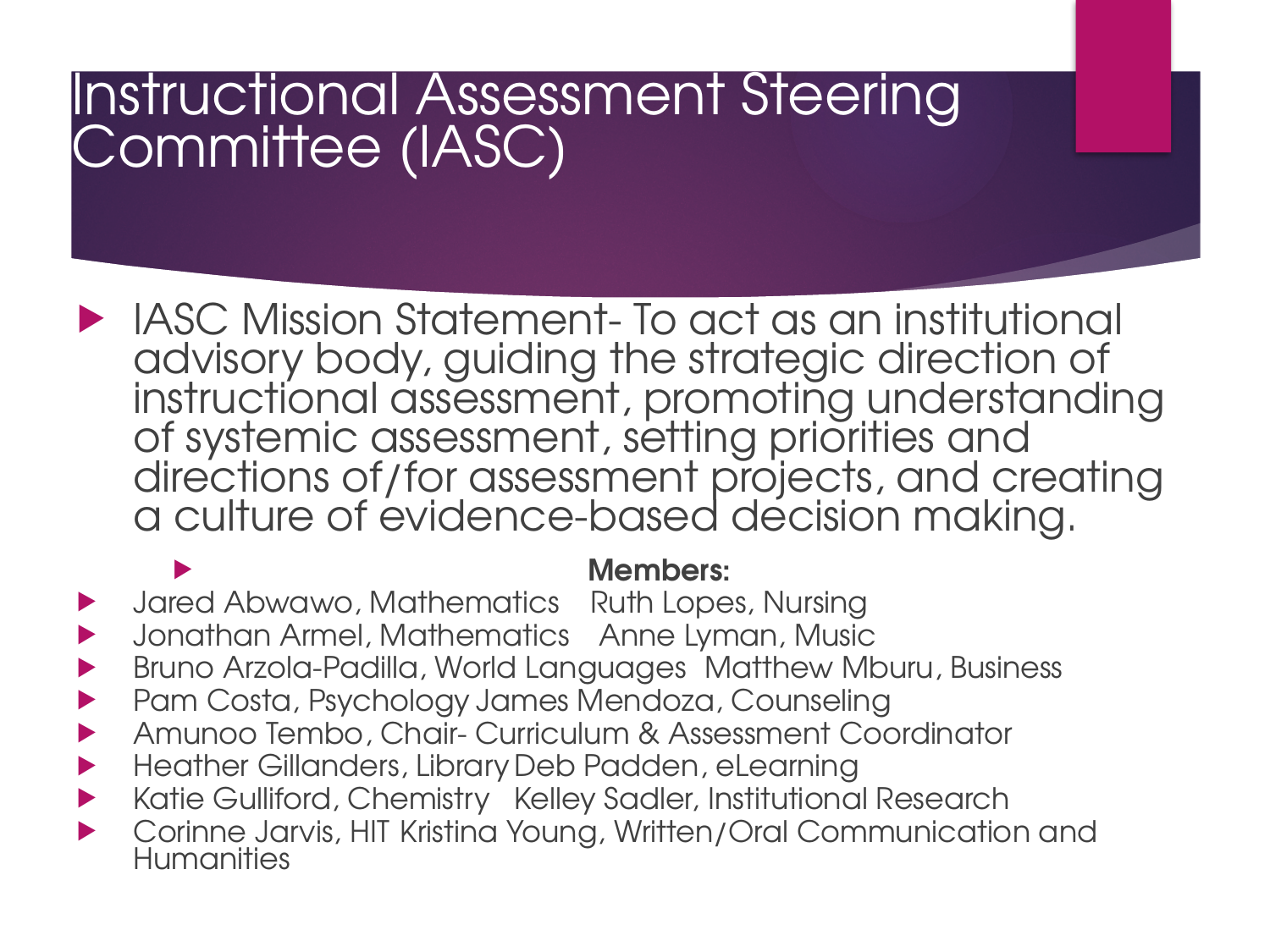

# Instructional Assessment Steering Committee (IASC)
IASC Mission Statement- To act as an institutional advisory body, guiding the strategic direction of instructional assessment, promoting understanding of systemic assessment, setting priorities and directions of/for assessment projects, and creating a culture of evidence-based decision making.

Members:
Jared Abwawo, Mathematics		Ruth Lopes, Nursing
Jonathan Armel, Mathematics		 Anne Lyman, Music
Bruno Arzola-Padilla, World Languages	Matthew Mburu, Business
Pam Costa, Psychology			James Mendoza, Counseling
Amunoo Tembo, Chair- Curriculum & Assessment Coordinator
Heather Gillanders, Library			Deb Padden, eLearning
Katie Gulliford, Chemistry			Kelley Sadler, Institutional Research
Corinne Jarvis, HIT		Kristina Young, Written/Oral Communication and Humanities